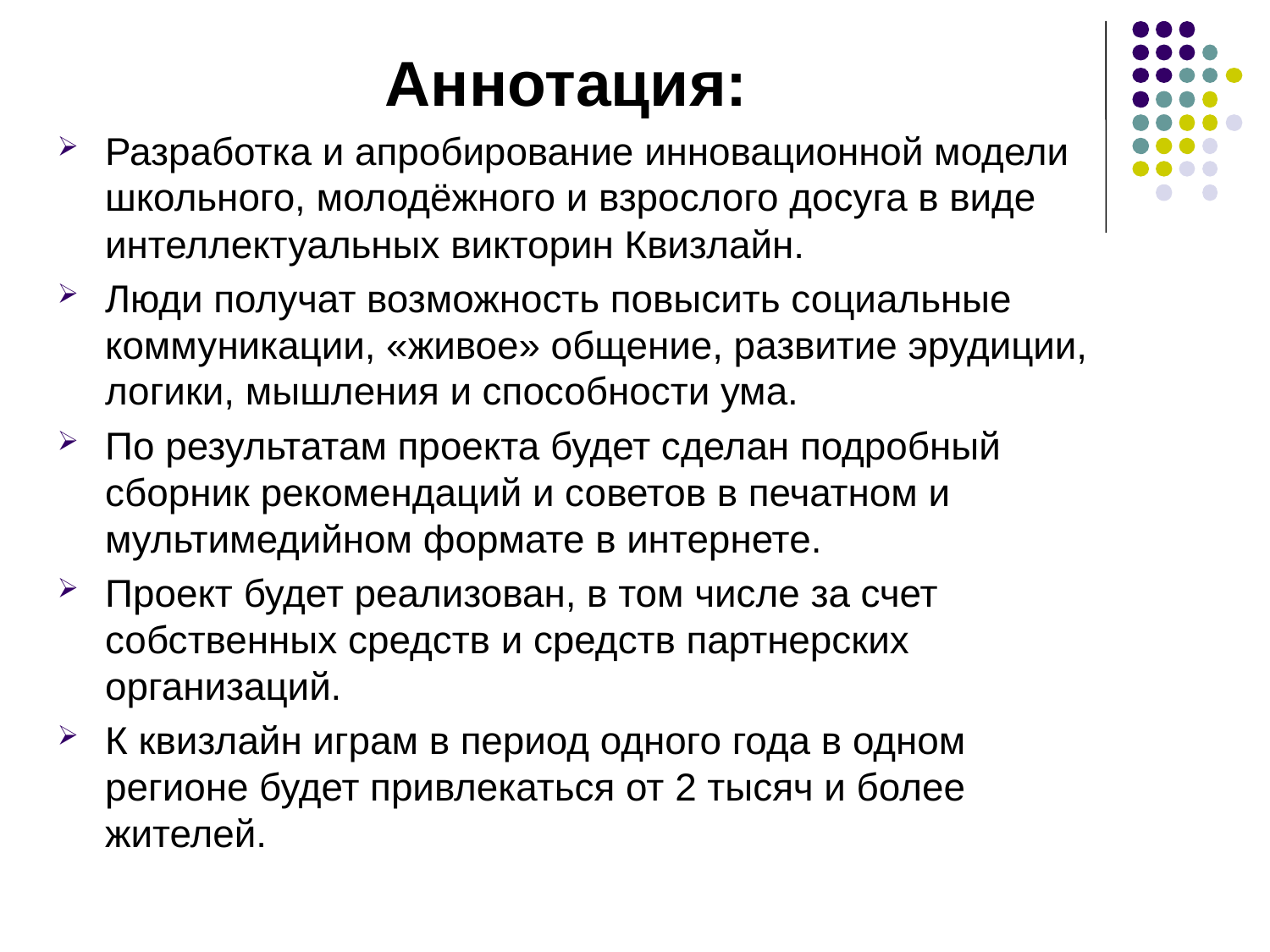

Аннотация:
Разработка и апробирование инновационной модели школьного, молодёжного и взрослого досуга в виде интеллектуальных викторин Квизлайн.
Люди получат возможность повысить социальные коммуникации, «живое» общение, развитие эрудиции, логики, мышления и способности ума.
По результатам проекта будет сделан подробный сборник рекомендаций и советов в печатном и мультимедийном формате в интернете.
Проект будет реализован, в том числе за счет собственных средств и средств партнерских организаций.
К квизлайн играм в период одного года в одном регионе будет привлекаться от 2 тысяч и более жителей.